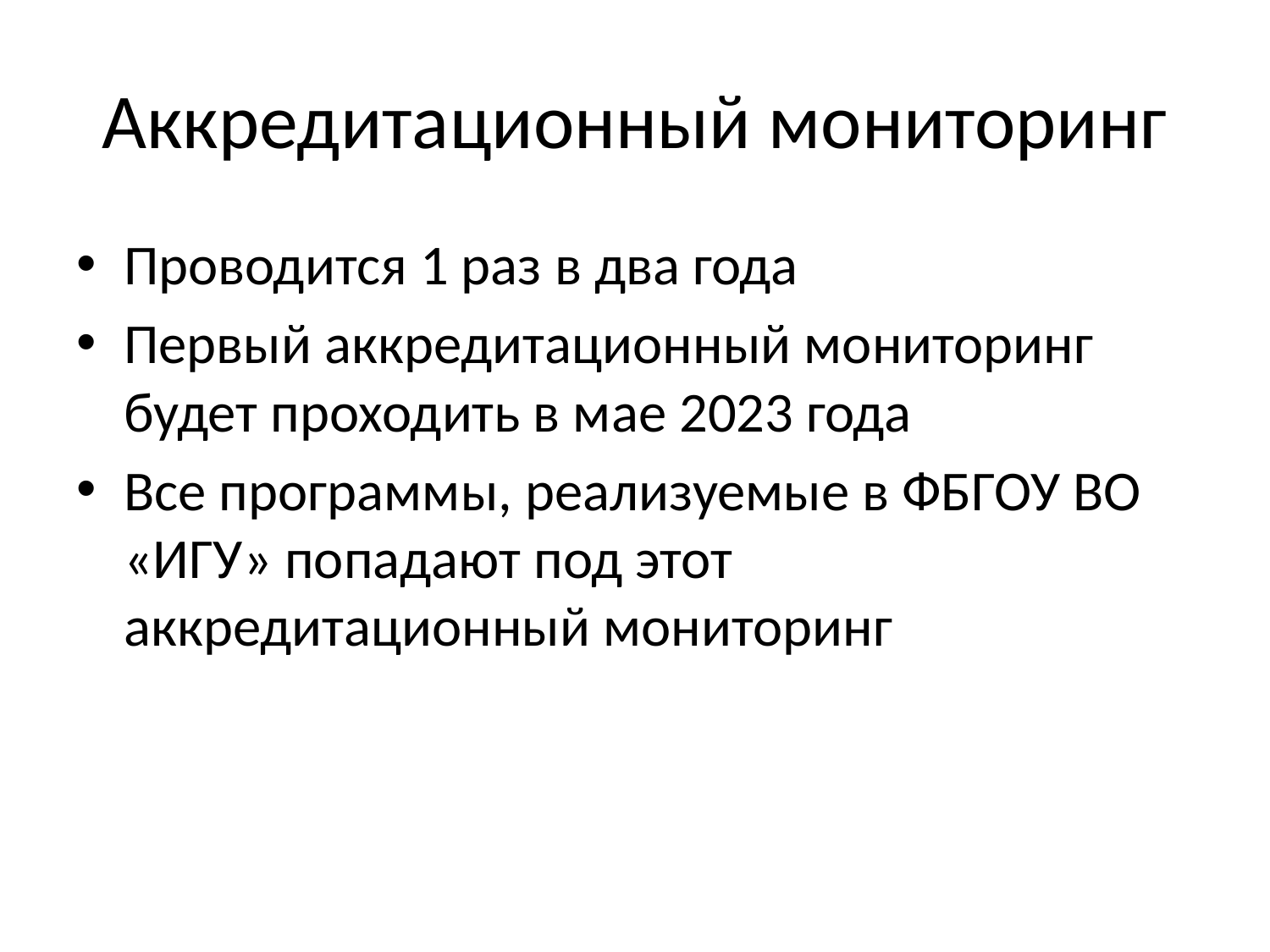

# Аккредитационный мониторинг
Проводится 1 раз в два года
Первый аккредитационный мониторинг будет проходить в мае 2023 года
Все программы, реализуемые в ФБГОУ ВО «ИГУ» попадают под этот аккредитационный мониторинг